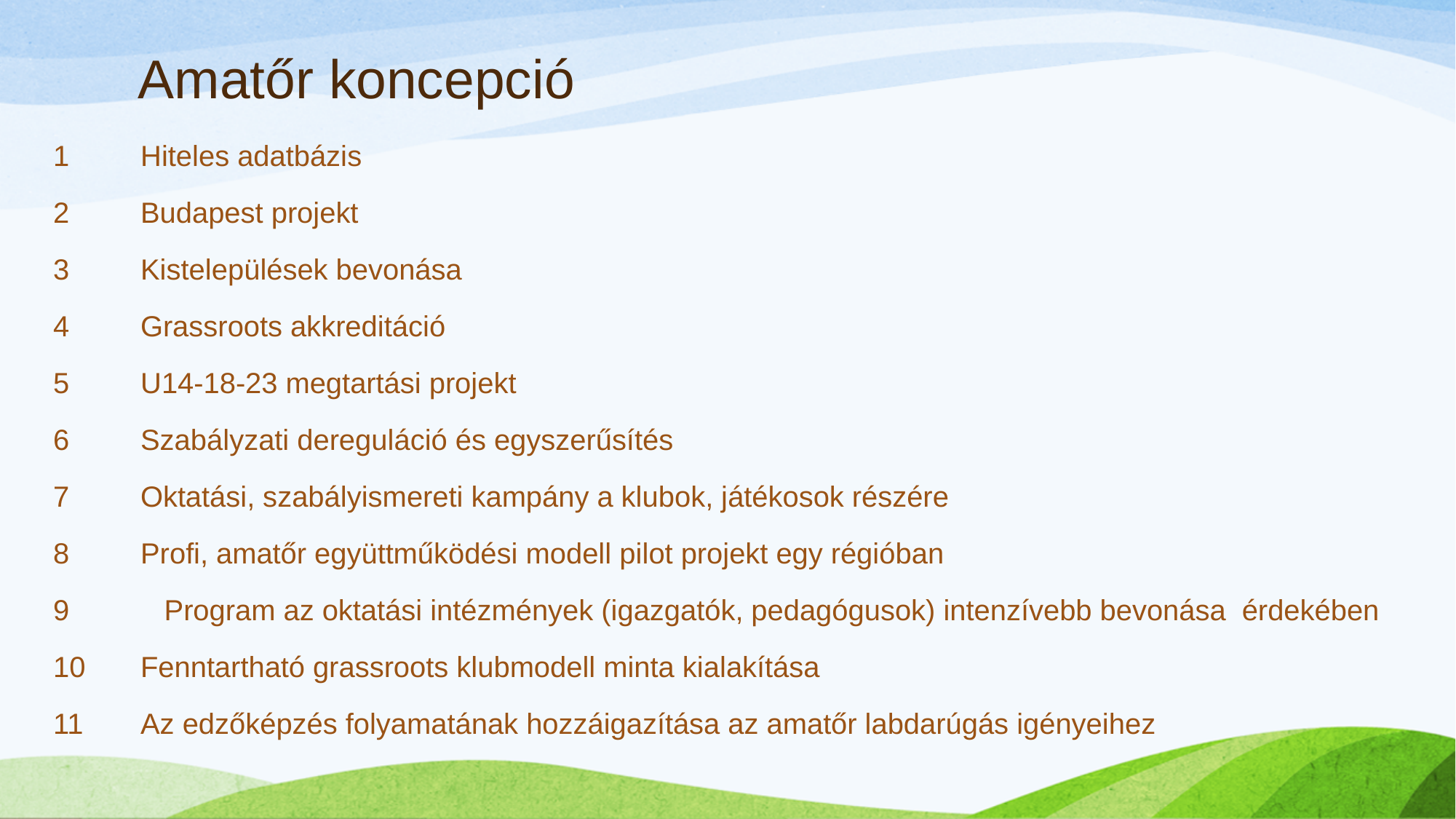

# Amatőr koncepció
1	Hiteles adatbázis
2	Budapest projekt
3	Kistelepülések bevonása
4	Grassroots akkreditáció
5	U14-18-23 megtartási projekt
6	Szabályzati dereguláció és egyszerűsítés
7	Oktatási, szabályismereti kampány a klubok, játékosok részére
8	Profi, amatőr együttműködési modell pilot projekt egy régióban
9	Program az oktatási intézmények (igazgatók, pedagógusok) intenzívebb bevonása  érdekében
10	Fenntartható grassroots klubmodell minta kialakítása
11	Az edzőképzés folyamatának hozzáigazítása az amatőr labdarúgás igényeihez